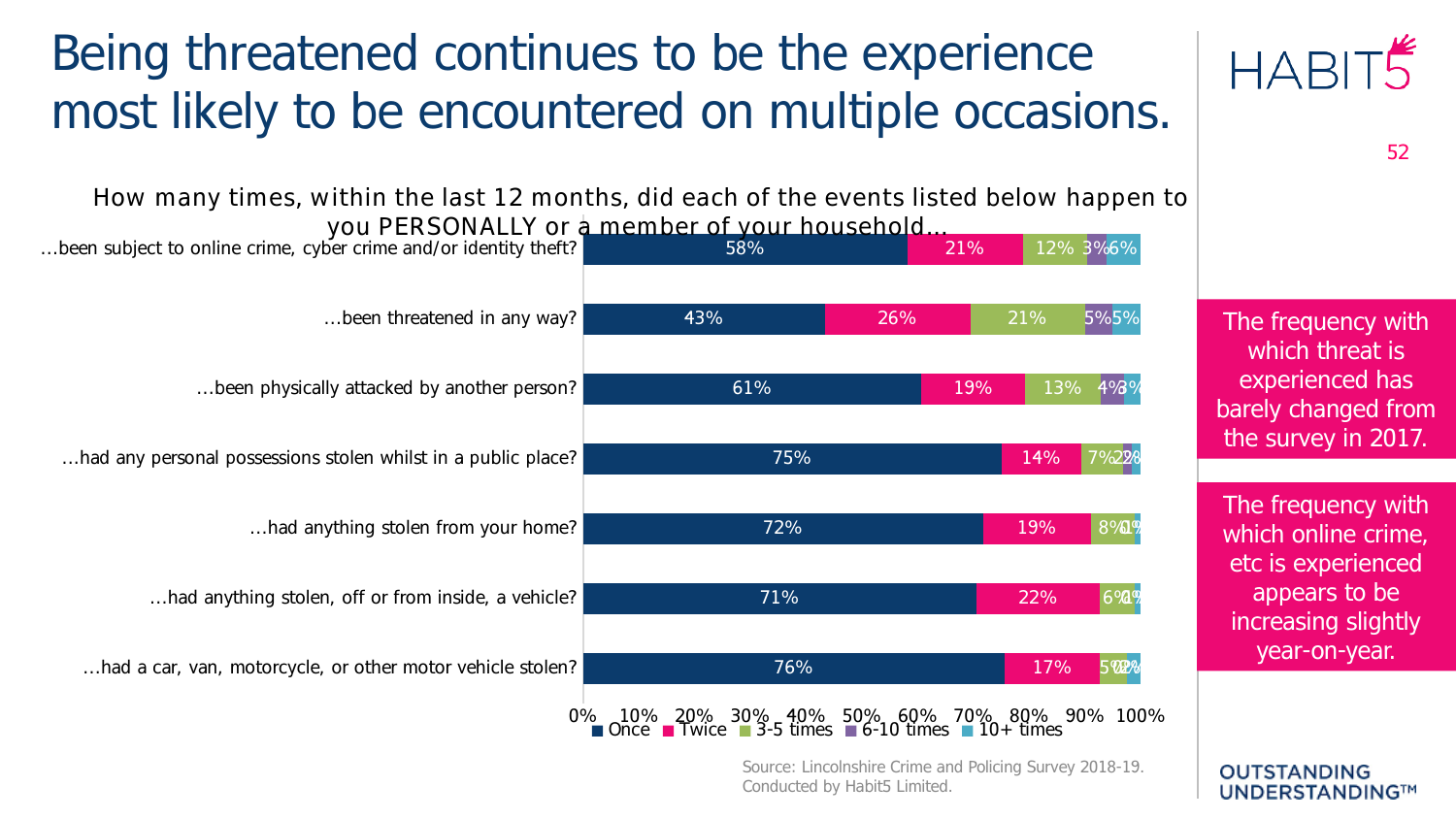

Being threatened continues to be the experience most likely to be encountered on multiple occasions.
52
How many times, within the last 12 months, did each of the events listed below happen to you PERSONALLY or a member of your household...

### Chart

| Category | Once | Twice | 3-5 times | 6-10 times | 10+ times |
|---|---|---|---|---|---|
| ...had a car, van, motorcycle, or other motor vehicle stolen? | 0.7560975609756098 | 0.17073170731707318 | 0.04878048780487805 | 0.0 | 0.024390243902439025 |
| ...had anything stolen, off or from inside, a vehicle? | 0.7052631578947368 | 0.22105263157894736 | 0.06315789473684211 | 0.0 | 0.010526315789473684 |
| ...had anything stolen from your home? | 0.7166666666666667 | 0.19444444444444445 | 0.07777777777777778 | 0.0 | 0.011111111111111112 |
| ...had any personal possessions stolen whilst in a public place? | 0.75 | 0.14361702127659576 | 0.07446808510638298 | 0.015957446808510637 | 0.015957446808510637 |
| ...been physically attacked by another person? | 0.6062176165803109 | 0.18652849740932642 | 0.13471502590673576 | 0.04145077720207254 | 0.031088082901554404 |
| ...been threatened in any way? | 0.4329608938547486 | 0.2611731843575419 | 0.2053072625698324 | 0.04888268156424581 | 0.051675977653631286 |
| ...been subject to online crime, cyber crime and/or identity theft? | 0.5808170515097691 | 0.20781527531083482 | 0.11545293072824156 | 0.03374777975133215 | 0.06216696269982238 |
The frequency with which threat is experienced has barely changed from the survey in 2017.
The frequency with which online crime, etc is experienced appears to be increasing slightly year-on-year.
Source: Lincolnshire Crime and Policing Survey 2018-19. Conducted by Habit5 Limited.